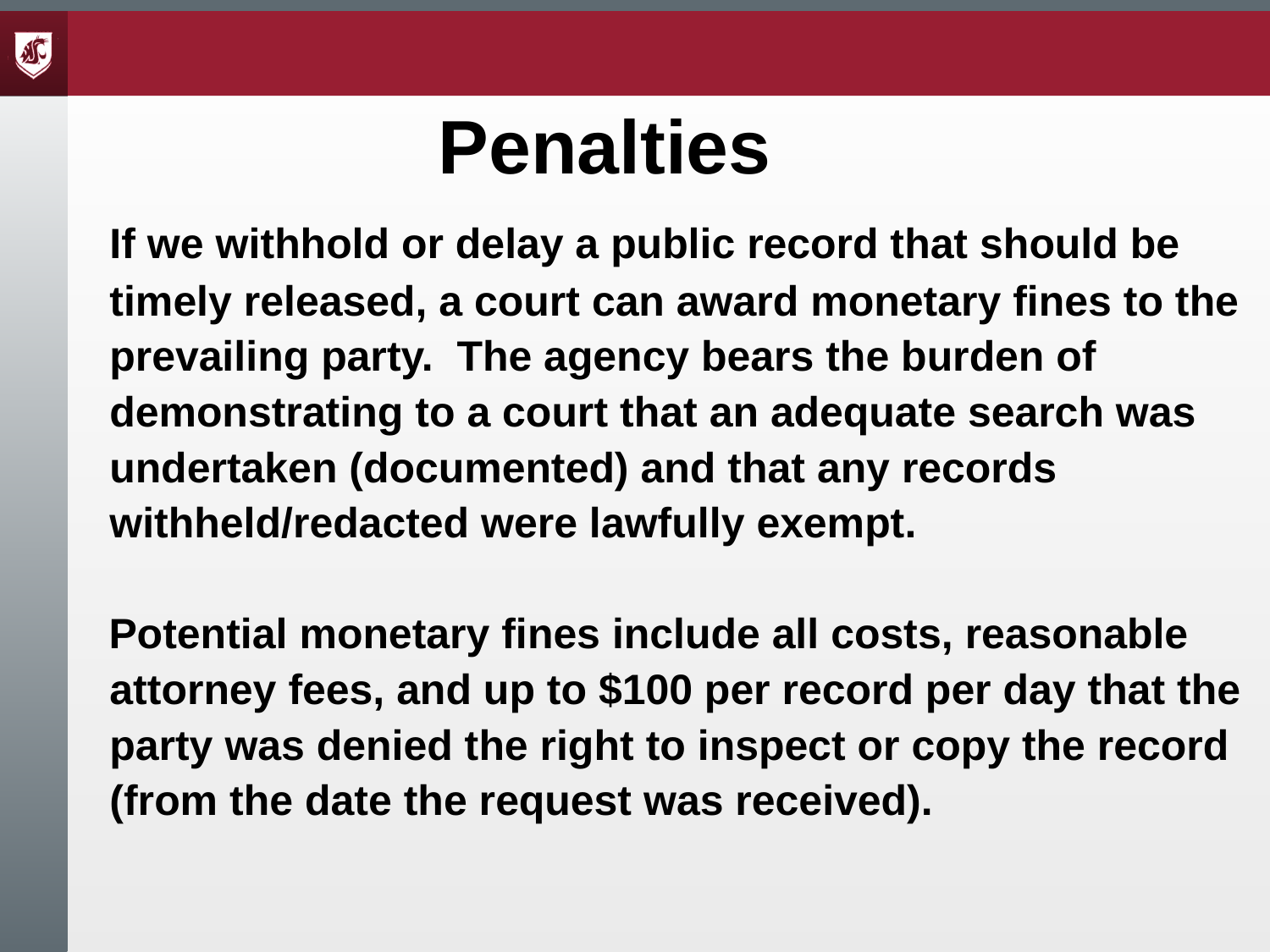

# Penalties
	If we withhold or delay a public record that should be timely released, a court can award monetary fines to the prevailing party.  The agency bears the burden of demonstrating to a court that an adequate search was undertaken (documented) and that any records withheld/redacted were lawfully exempt.

 Potential monetary fines include all costs, reasonable attorney fees, and up to $100 per record per day that the party was denied the right to inspect or copy the record (from the date the request was received).